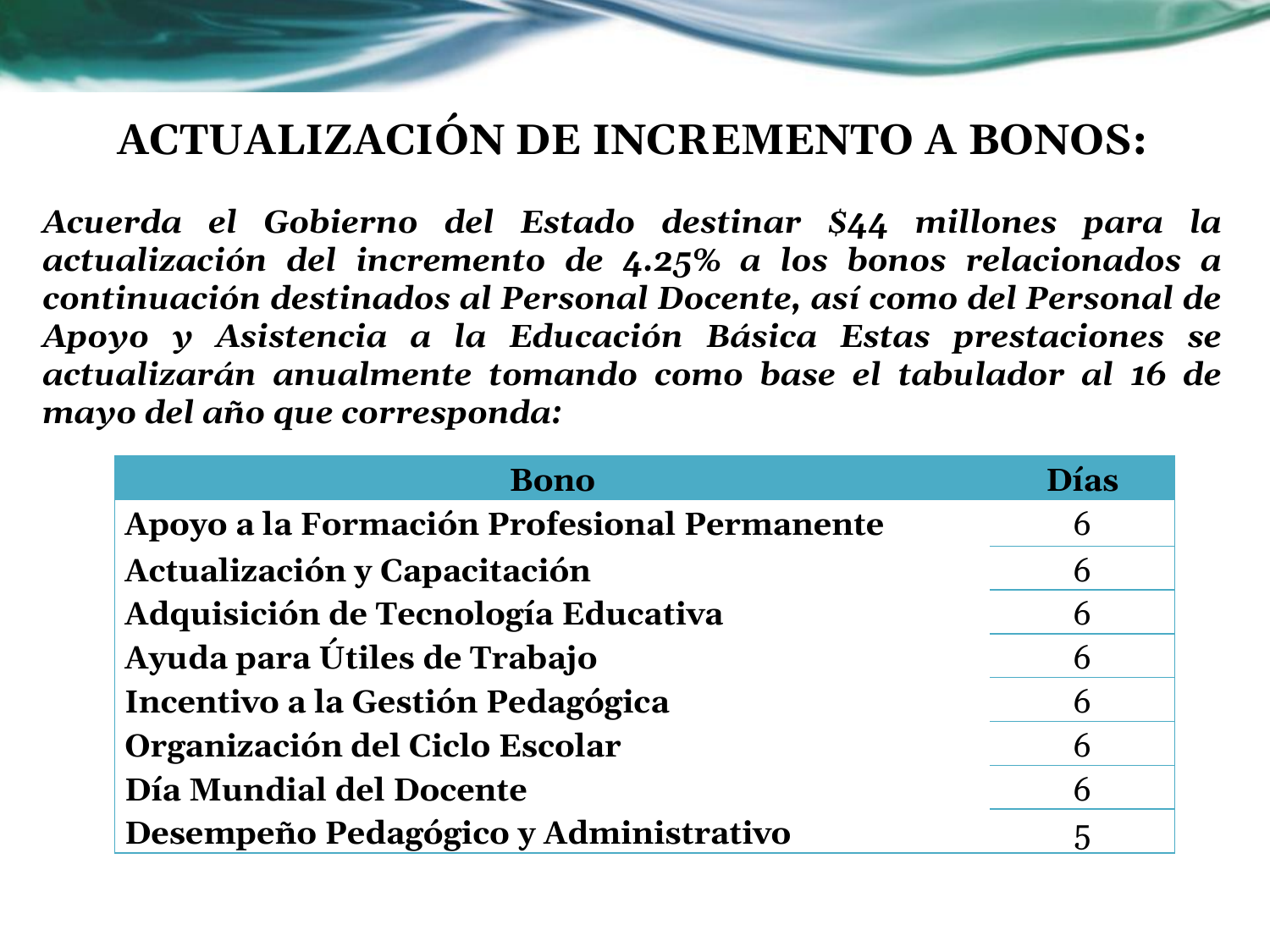

ACTUALIZACIÓN DE INCREMENTO A BONOS:

Acuerda el Gobierno del Estado destinar $44 millones para la actualización del incremento de 4.25% a los bonos relacionados a continuación destinados al Personal Docente, así como del Personal de Apoyo y Asistencia a la Educación Básica Estas prestaciones se actualizarán anualmente tomando como base el tabulador al 16 de mayo del año que corresponda:
| Bono | Días |
| --- | --- |
| Apoyo a la Formación Profesional Permanente | 6 |
| Actualización y Capacitación | 6 |
| Adquisición de Tecnología Educativa | 6 |
| Ayuda para Útiles de Trabajo | 6 |
| Incentivo a la Gestión Pedagógica | 6 |
| Organización del Ciclo Escolar | 6 |
| Día Mundial del Docente | 6 |
| Desempeño Pedagógico y Administrativo | 5 |